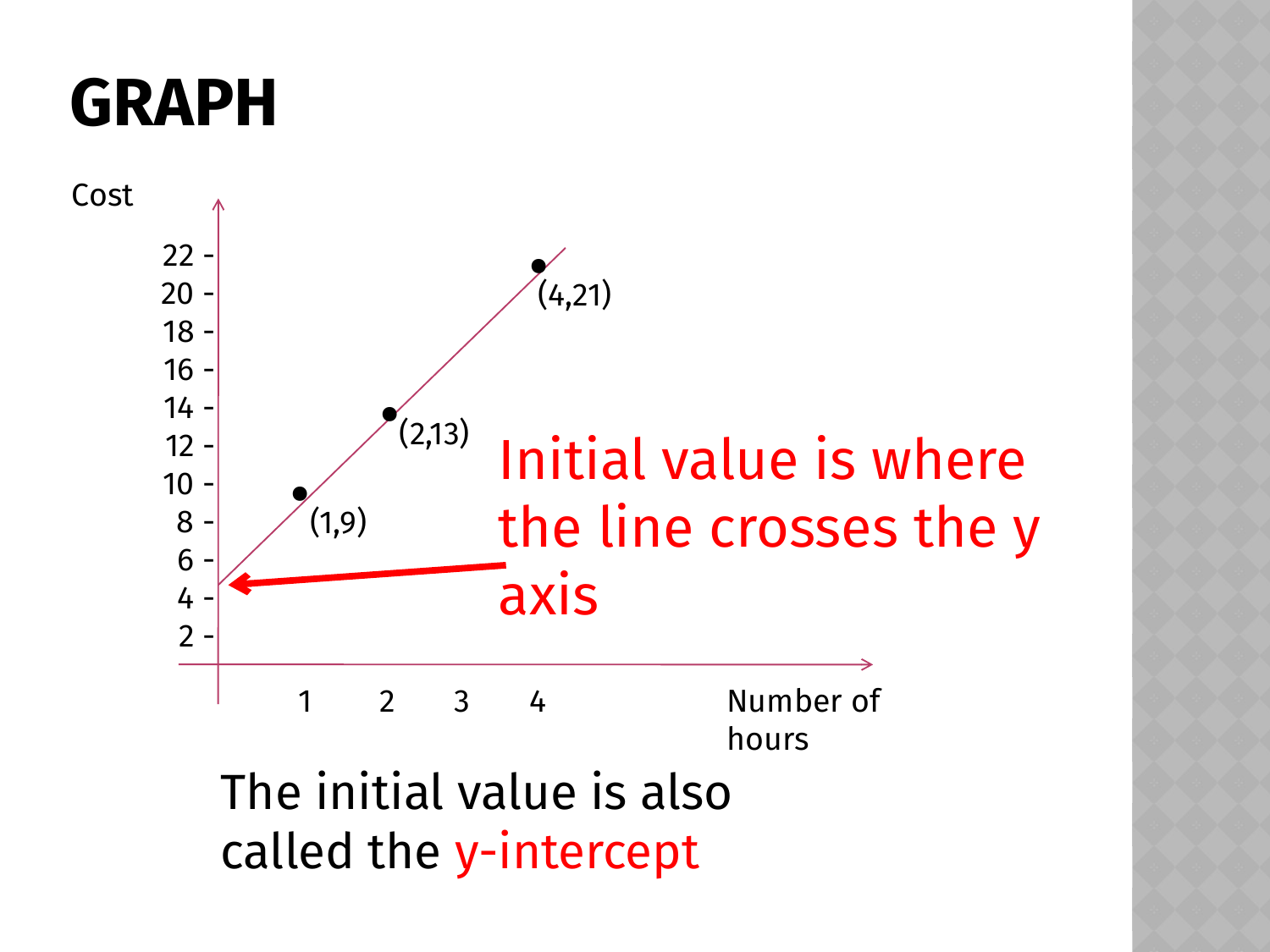

# graph
Cost
   22 -
20 -
18 -
16 -
14 -
12 -
10 -
8 -
6 -
4 -
2 -

               1        2       3       4
Number of hours
•
(4,21)
•
(2,13)
•
(1,9)
Initial value is where the line crosses the y axis
The initial value is also called the y-intercept